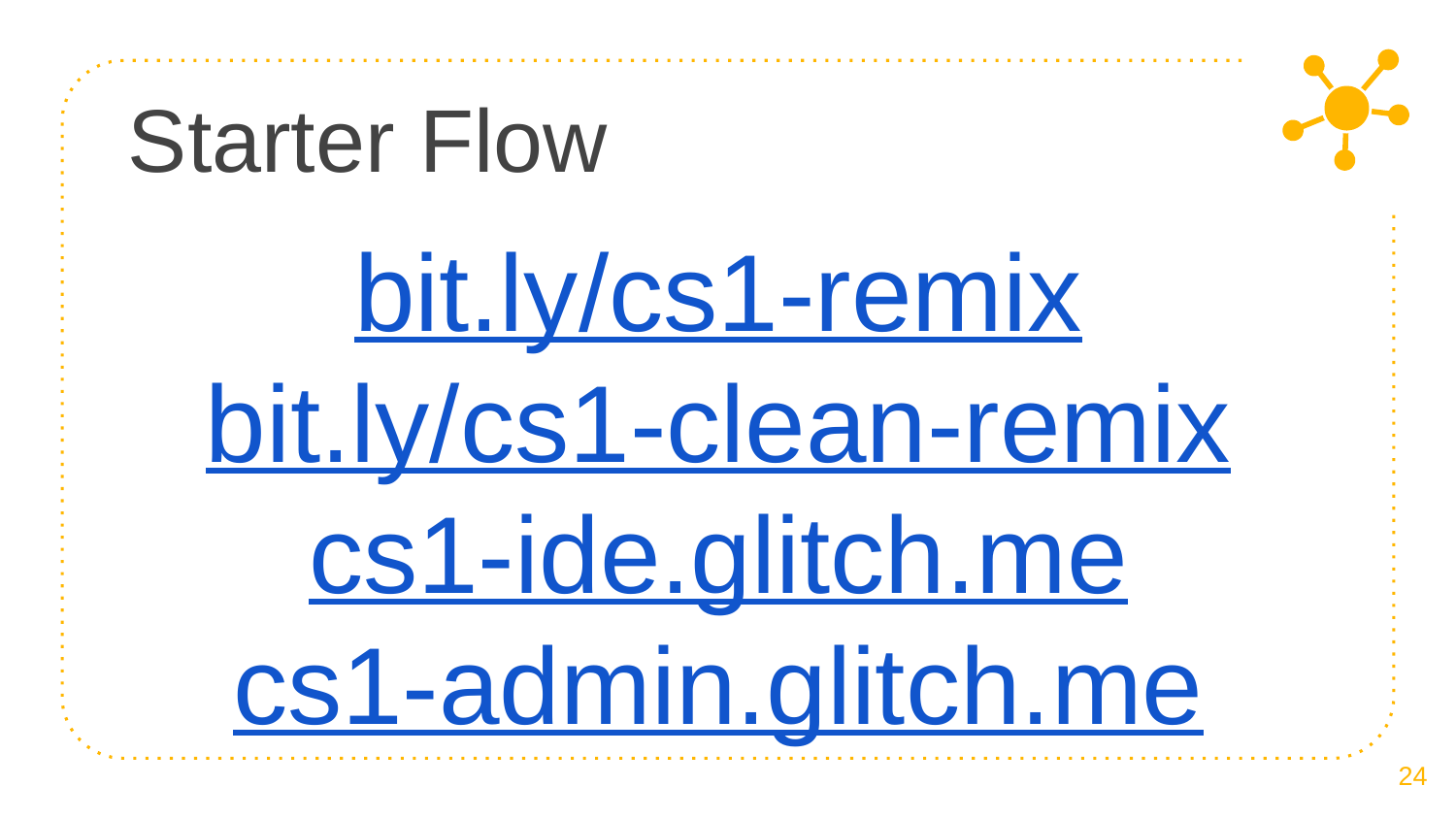

Starter Flow
# bit.ly/cs1-remix
bit.ly/cs1-clean-remix
cs1-ide.glitch.me
cs1-admin.glitch.me

24